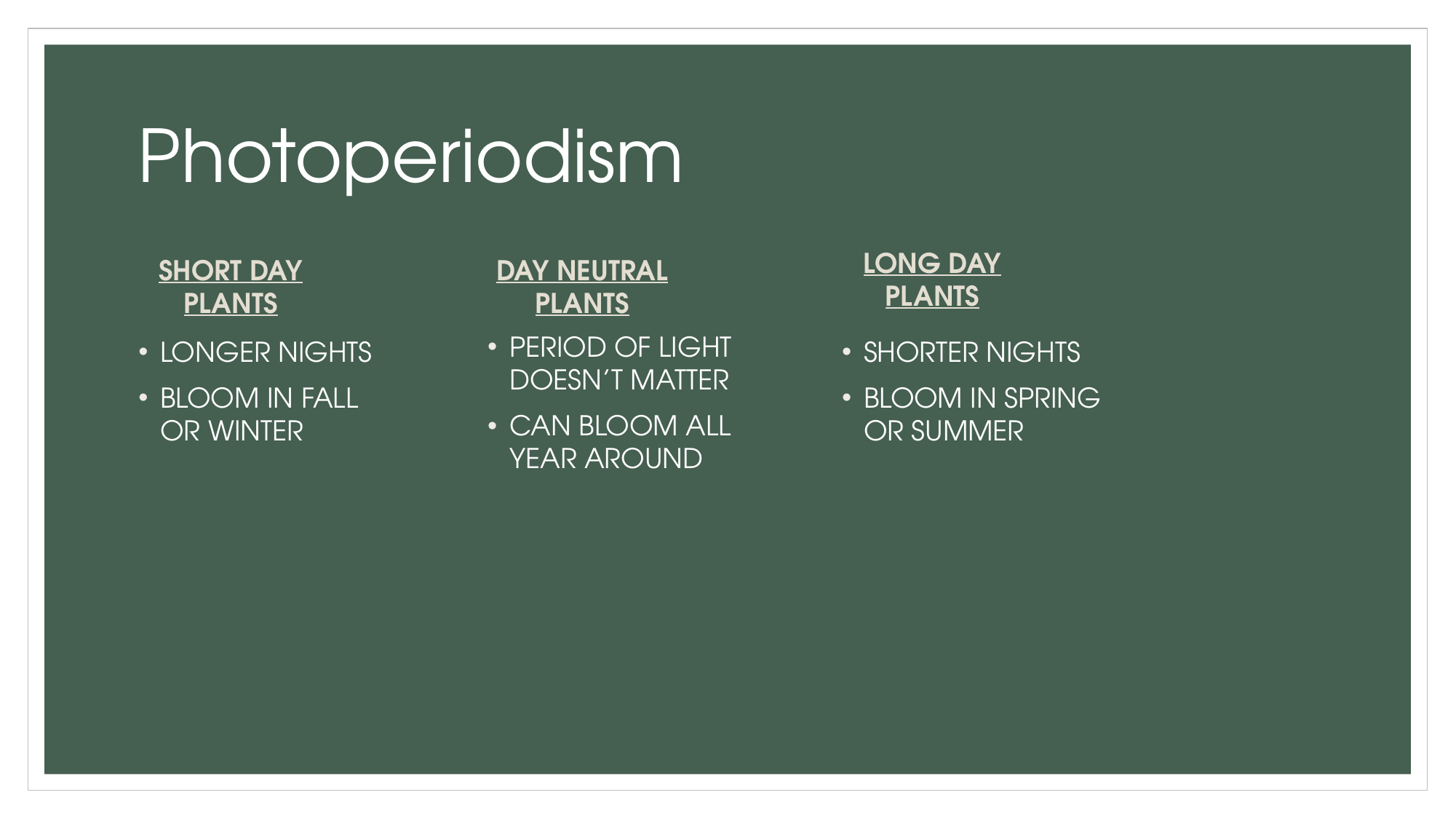

# Photoperiodism
LONG DAY PLANTS
SHORT DAY PLANTS
DAY NEUTRAL PLANTS
PERIOD OF LIGHT DOESN’T MATTER
CAN BLOOM ALL YEAR AROUND
LONGER NIGHTS
BLOOM IN FALL OR WINTER
SHORTER NIGHTS
BLOOM IN SPRING OR SUMMER